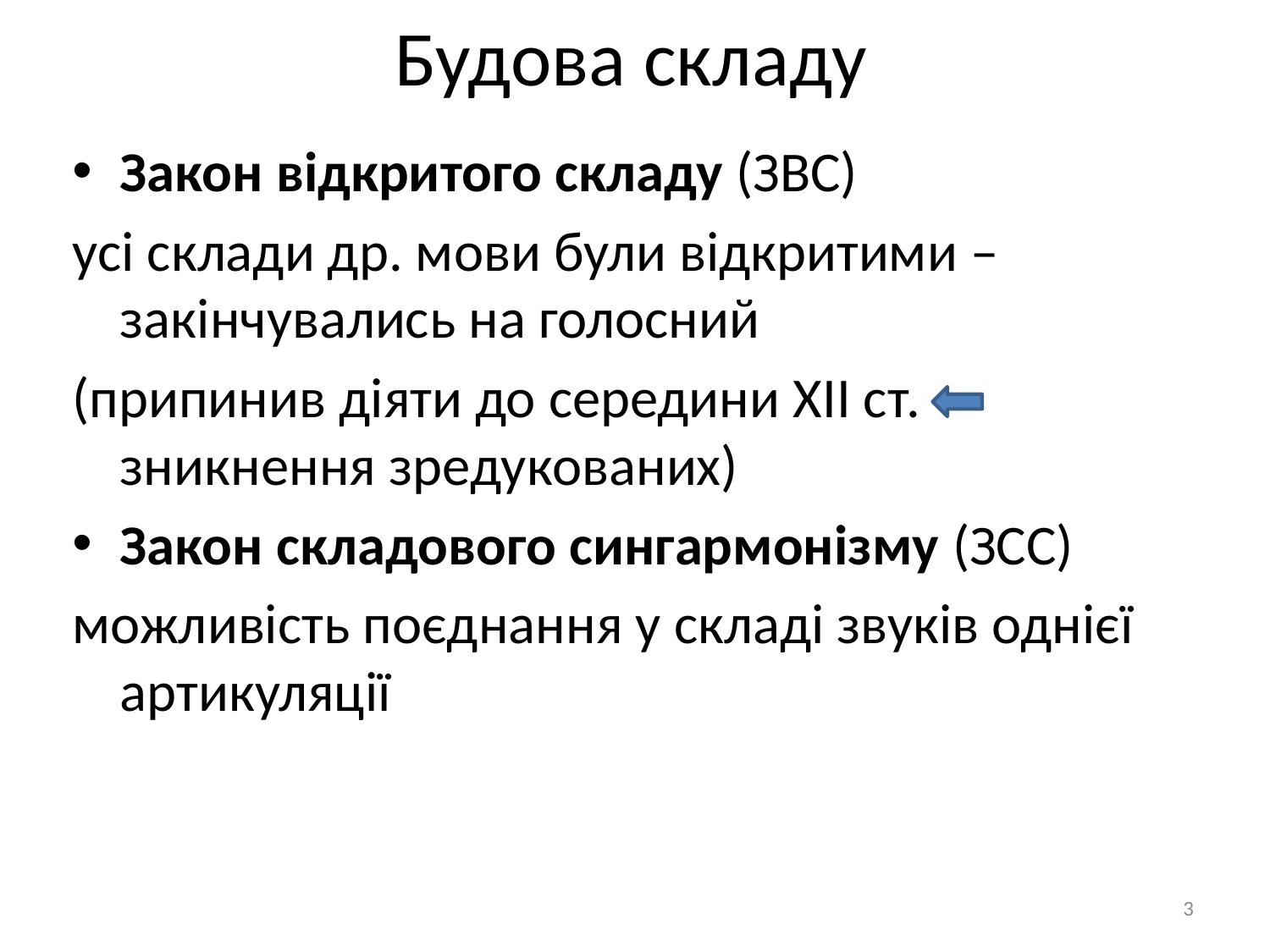

# Будова складу
Закон відкритого складу (ЗВС)
усі склади др. мови були відкритими – закінчувались на голосний
(припинив діяти до середини ХІІ ст.       зникнення зредукованих)
Закон складового сингармонізму (ЗСС)
можливість поєднання у складі звуків однієї артикуляції

3